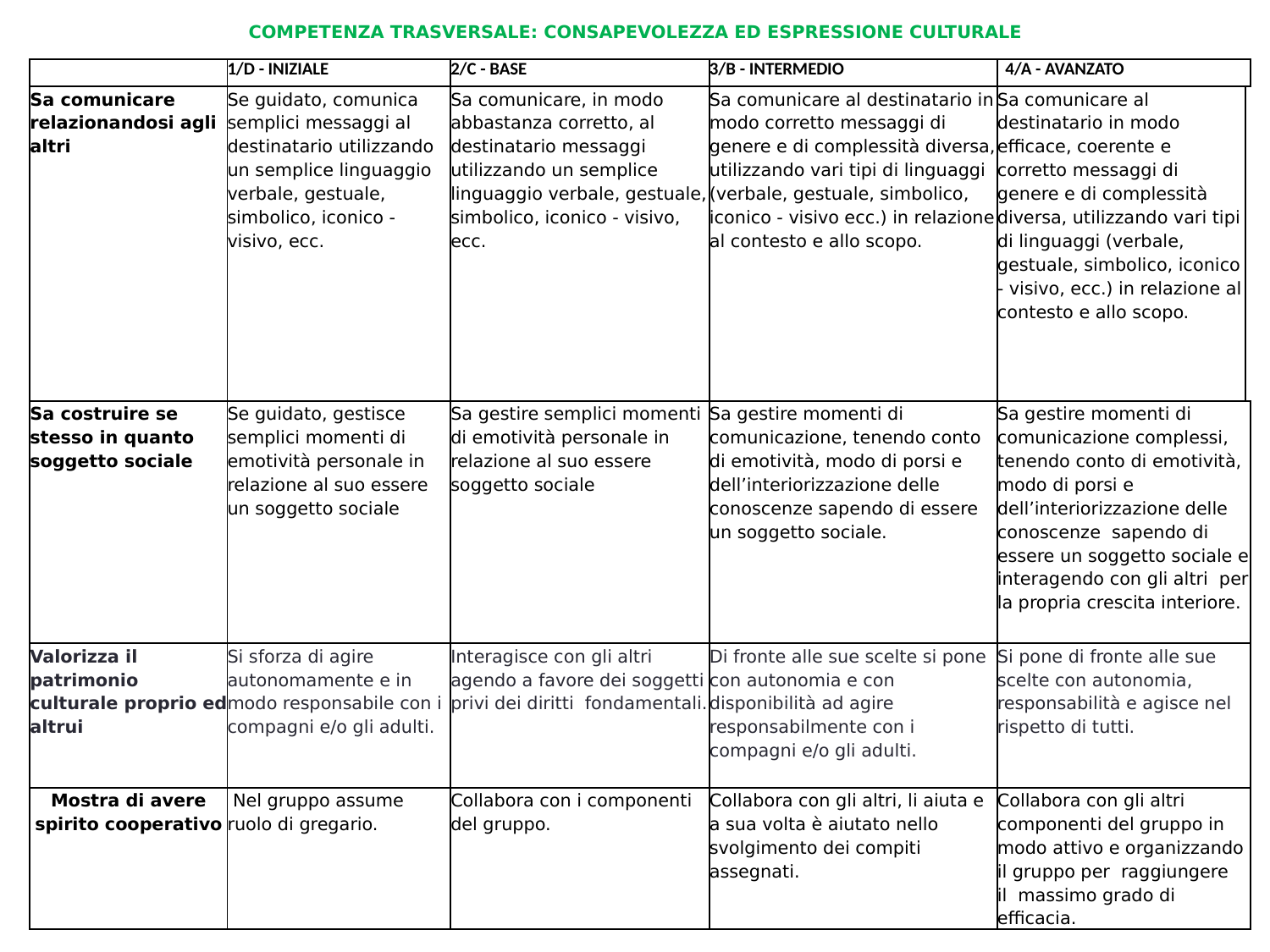

COMPETENZA TRASVERSALE: CONSAPEVOLEZZA ED ESPRESSIONE CULTURALE
|  | 1/D - INIZIALE | 2/C - BASE | 3/B - INTERMEDIO | 4/A - AVANZATO |  |
| --- | --- | --- | --- | --- | --- |
| Sa comunicare relazionandosi agli altri | Se guidato, comunica semplici messaggi al destinatario utilizzando un semplice linguaggio verbale, gestuale, simbolico, iconico - visivo, ecc. | Sa comunicare, in modo abbastanza corretto, al destinatario messaggi utilizzando un semplice linguaggio verbale, gestuale, simbolico, iconico - visivo, ecc. | Sa comunicare al destinatario in modo corretto messaggi di genere e di complessità diversa, utilizzando vari tipi di linguaggi (verbale, gestuale, simbolico, iconico - visivo ecc.) in relazione al contesto e allo scopo. | Sa comunicare al destinatario in modo efficace, coerente e corretto messaggi di genere e di complessità diversa, utilizzando vari tipi di linguaggi (verbale, gestuale, simbolico, iconico - visivo, ecc.) in relazione al contesto e allo scopo. |  |
| Sa costruire se stesso in quanto soggetto sociale | Se guidato, gestisce semplici momenti di emotività personale in relazione al suo essere un soggetto sociale | Sa gestire semplici momenti di emotività personale in relazione al suo essere soggetto sociale | Sa gestire momenti di comunicazione, tenendo conto di emotività, modo di porsi e dell’interiorizzazione delle conoscenze sapendo di essere un soggetto sociale. | Sa gestire momenti di comunicazione complessi, tenendo conto di emotività, modo di porsi e dell’interiorizzazione delle conoscenze sapendo di essere un soggetto sociale e interagendo con gli altri per la propria crescita interiore. |  |
| Valorizza il patrimonio culturale proprio ed altrui | Si sforza di agire autonomamente e in modo responsabile con i compagni e/o gli adulti. | Interagisce con gli altri agendo a favore dei soggetti privi dei diritti fondamentali. | Di fronte alle sue scelte si pone con autonomia e con disponibilità ad agire responsabilmente con i compagni e/o gli adulti. | Si pone di fronte alle sue scelte con autonomia, responsabilità e agisce nel rispetto di tutti. |  |
| Mostra di avere spirito cooperativo | Nel gruppo assume ruolo di gregario. | Collabora con i componenti del gruppo. | Collabora con gli altri, li aiuta e a sua volta è aiutato nello svolgimento dei compiti assegnati. | Collabora con gli altri componenti del gruppo in modo attivo e organizzando il gruppo per raggiungere il massimo grado di efficacia. |  |